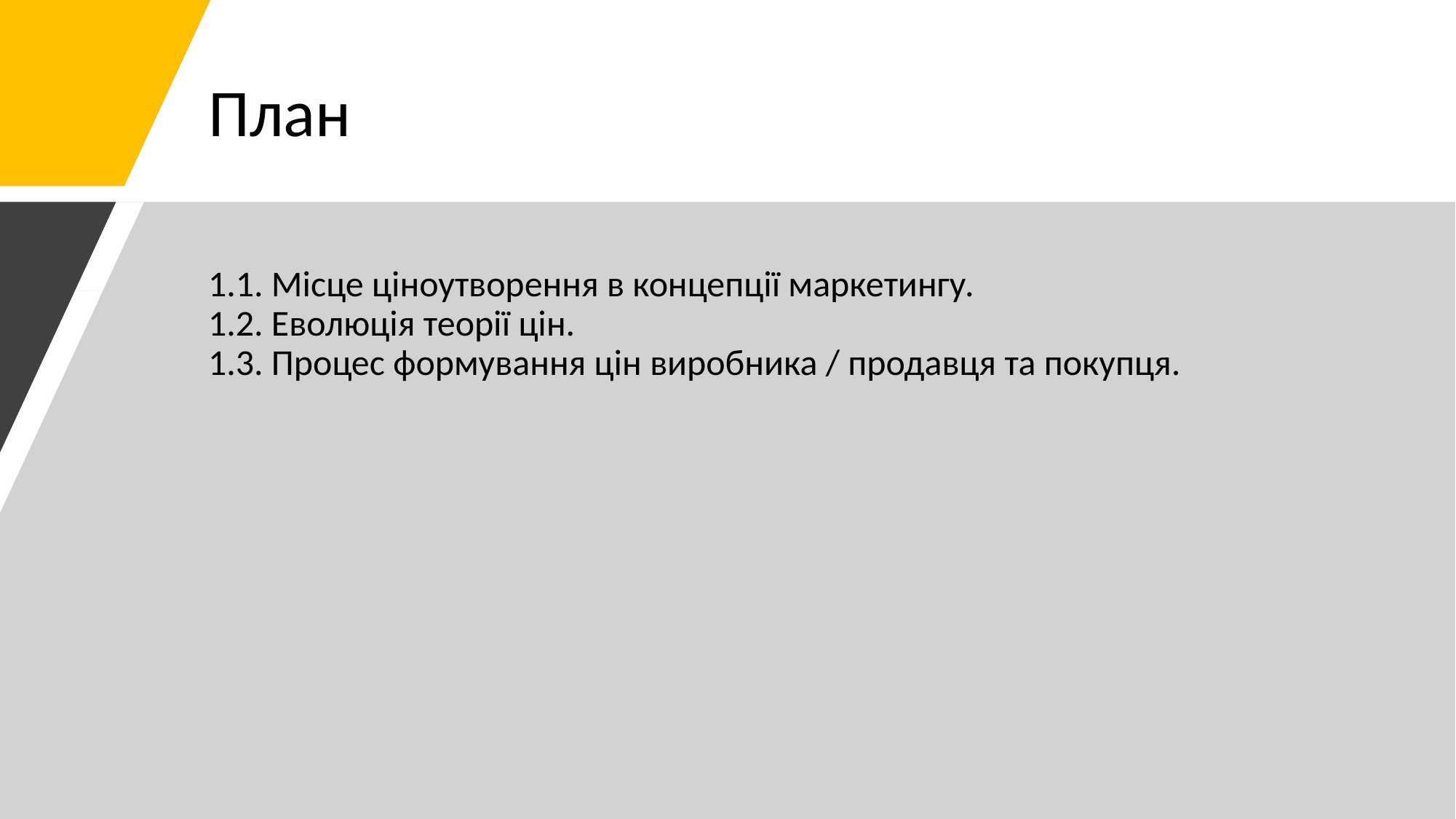

# План

1.1. Місце ціноутворення в концепції маркетингу.
1.2. Еволюція теорії цін.
1.3. Процес формування цін виробника / продавця та покупця.